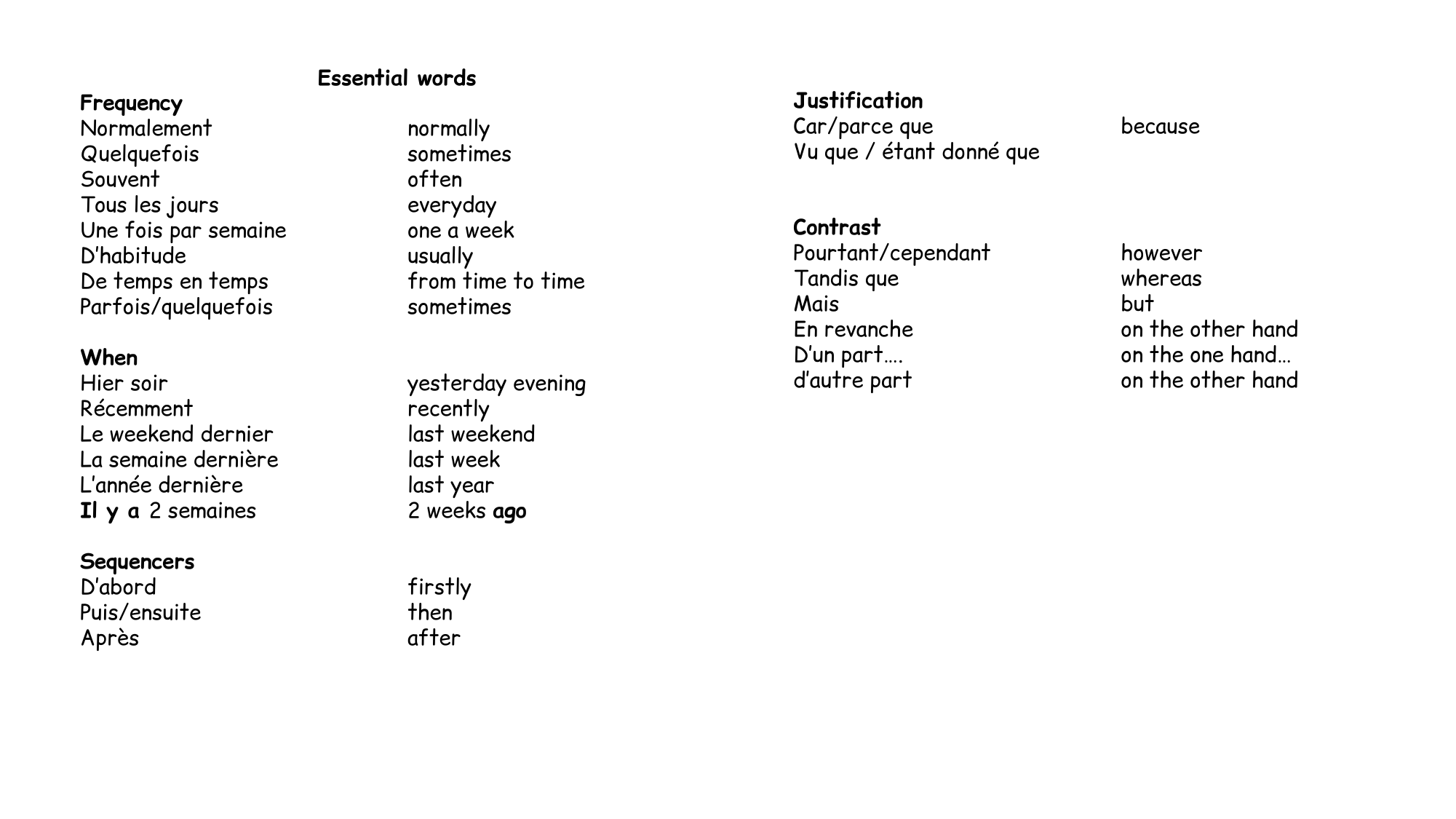

Essential words
Frequency
Normalement		normally
Quelquefois		sometimes
Souvent			often
Tous les jours		everyday
Une fois par semaine		one a week
D’habitude			usually
De temps en temps		from time to time
Parfois/quelquefois		sometimes

When
Hier soir			yesterday evening
Récemment		recently
Le weekend dernier		last weekend
La semaine dernière		last week
L’année dernière		last year
Il y a 2 semaines		2 weeks ago

Sequencers
D’abord			firstly
Puis/ensuite		then
Après			after

Justification
Car/parce que		because
Vu que / étant donné que

Contrast
Pourtant/cependant		however
Tandis que			whereas
Mais			but
En revanche		on the other hand
D’un part….		on the one hand…
d’autre part		on the other hand